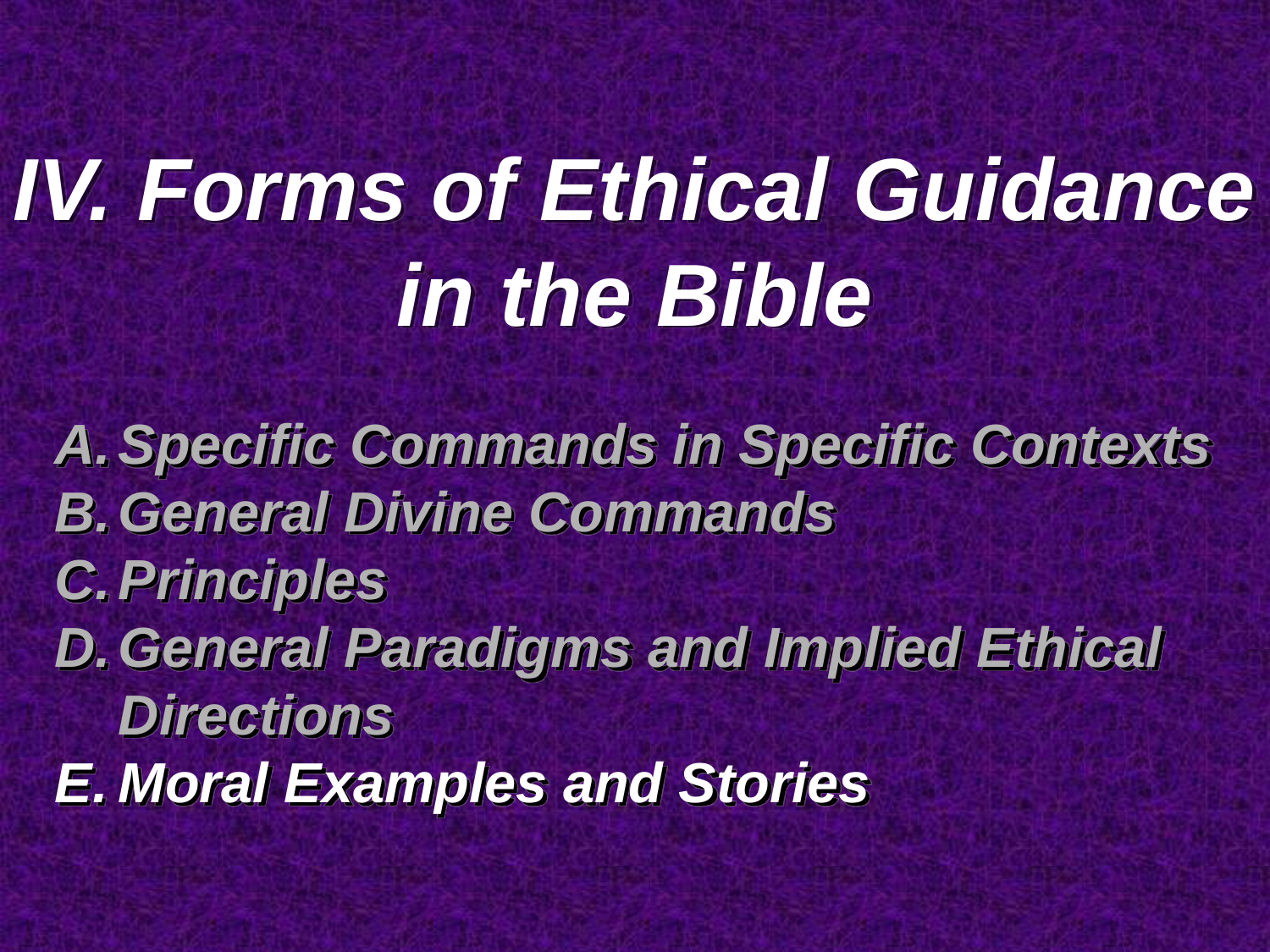

IV. Forms of Ethical Guidance in the Bible

Specific Commands in Specific Contexts
General Divine Commands
Principles
General Paradigms and Implied Ethical Directions
Moral Examples and Stories